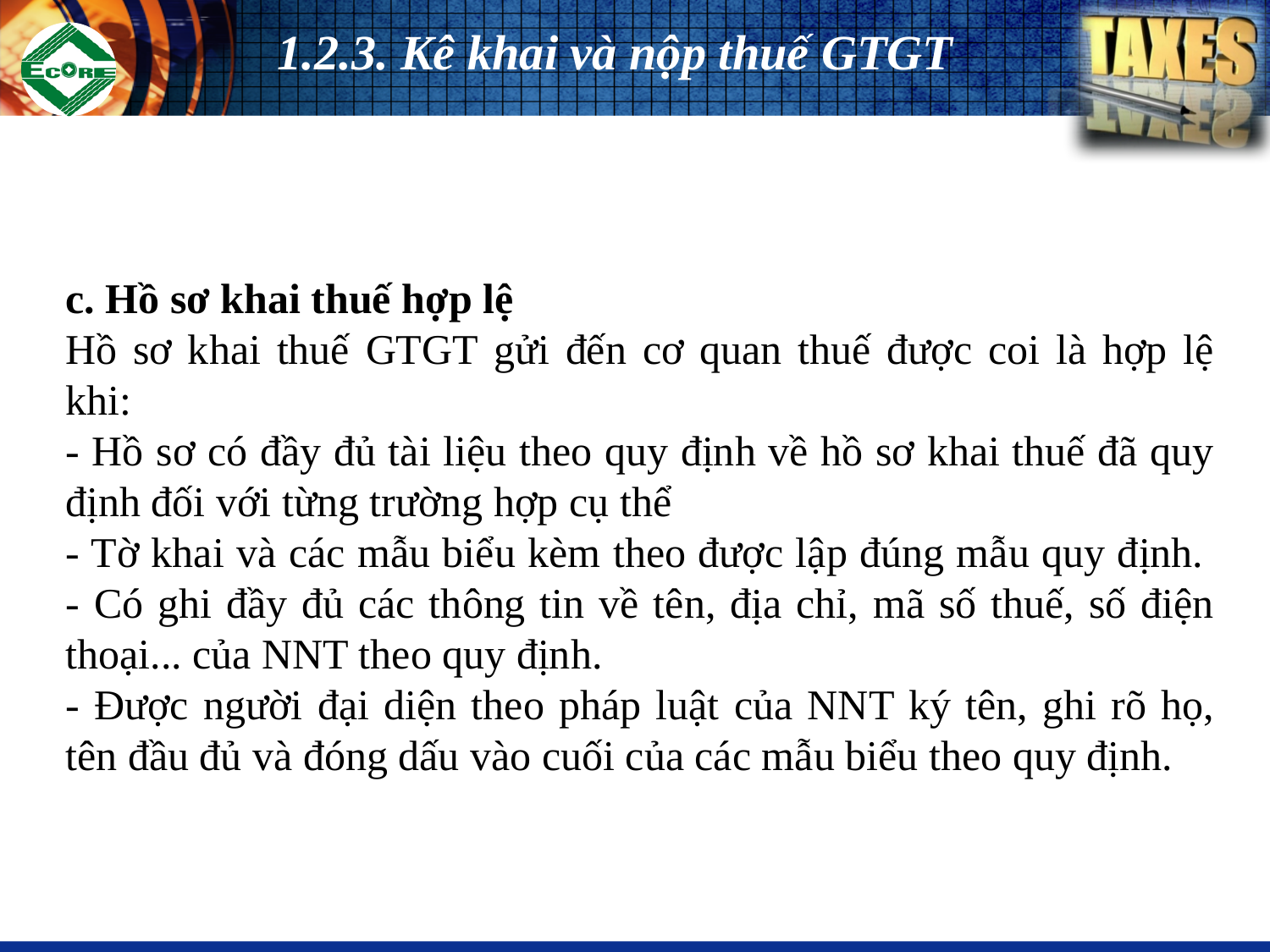

# 1.2.3. Kê khai và nộp thuế GTGT
c. Hồ sơ khai thuế hợp lệ
Hồ sơ khai thuế GTGT gửi đến cơ quan thuế được coi là hợp lệ khi:
- Hồ sơ có đầy đủ tài liệu theo quy định về hồ sơ khai thuế đã quy định đối với từng trường hợp cụ thể
- Tờ khai và các mẫu biểu kèm theo được lập đúng mẫu quy định. 
- Có ghi đầy đủ các thông tin về tên, địa chỉ, mã số thuế, số điện thoại... của NNT theo quy định.
- Được người đại diện theo pháp luật của NNT ký tên, ghi rõ họ, tên đầu đủ và đóng dấu vào cuối của các mẫu biểu theo quy định.